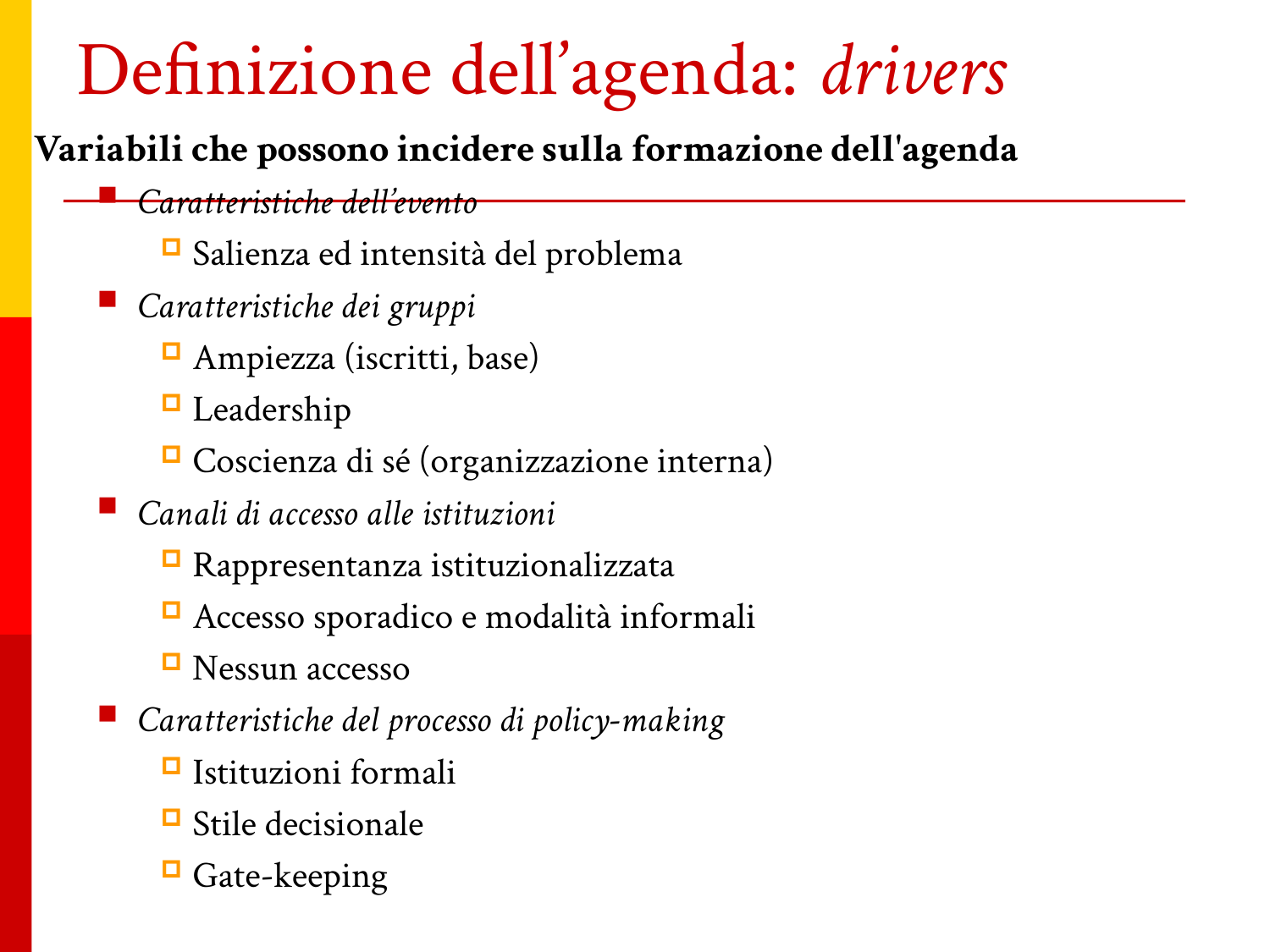

# Definizione dell’agenda: drivers
Variabili che possono incidere sulla formazione dell'agenda
Caratteristiche dell’evento
Salienza ed intensità del problema
Caratteristiche dei gruppi
Ampiezza (iscritti, base)
Leadership
Coscienza di sé (organizzazione interna)
Canali di accesso alle istituzioni
Rappresentanza istituzionalizzata
Accesso sporadico e modalità informali
Nessun accesso
Caratteristiche del processo di policy-making
Istituzioni formali
Stile decisionale
Gate-keeping